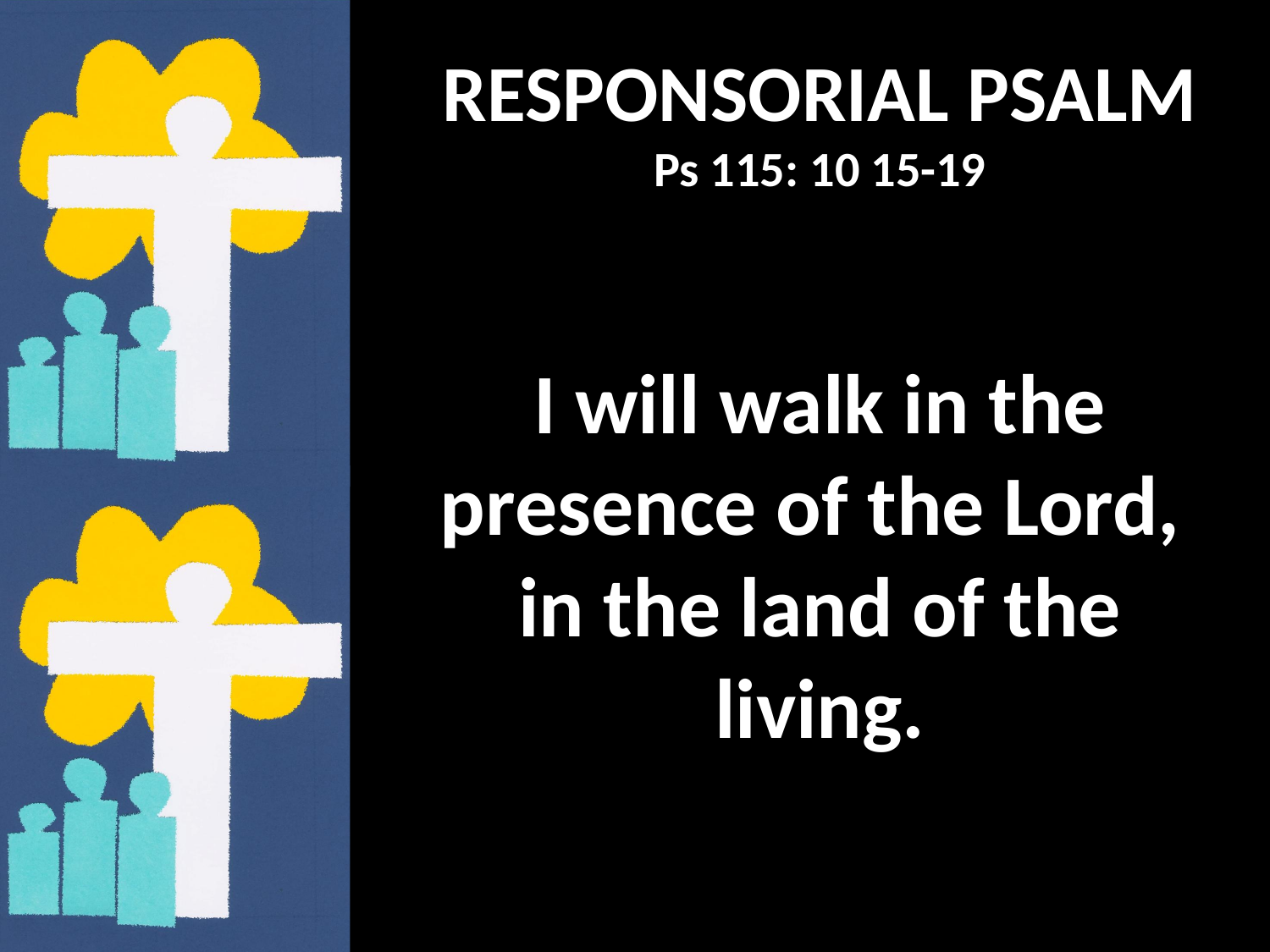

RESPONSORIAL PSALM
Ps 115: 10 15-19

I will walk in the presence of the Lord,
in the land of the living.